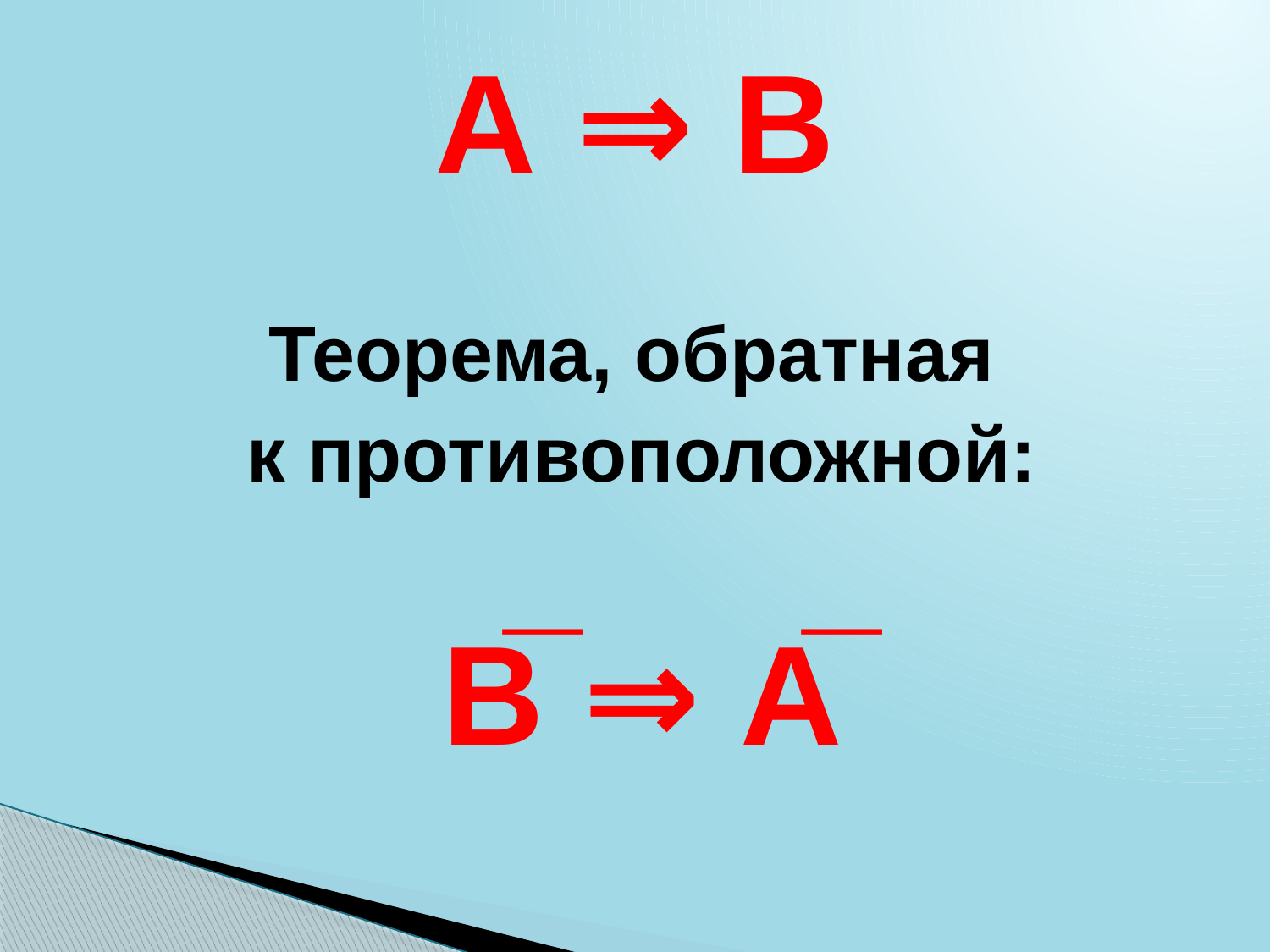

# А ⇒ В
Теорема, обратная
к противоположной:

В̅ ⇒ А̅